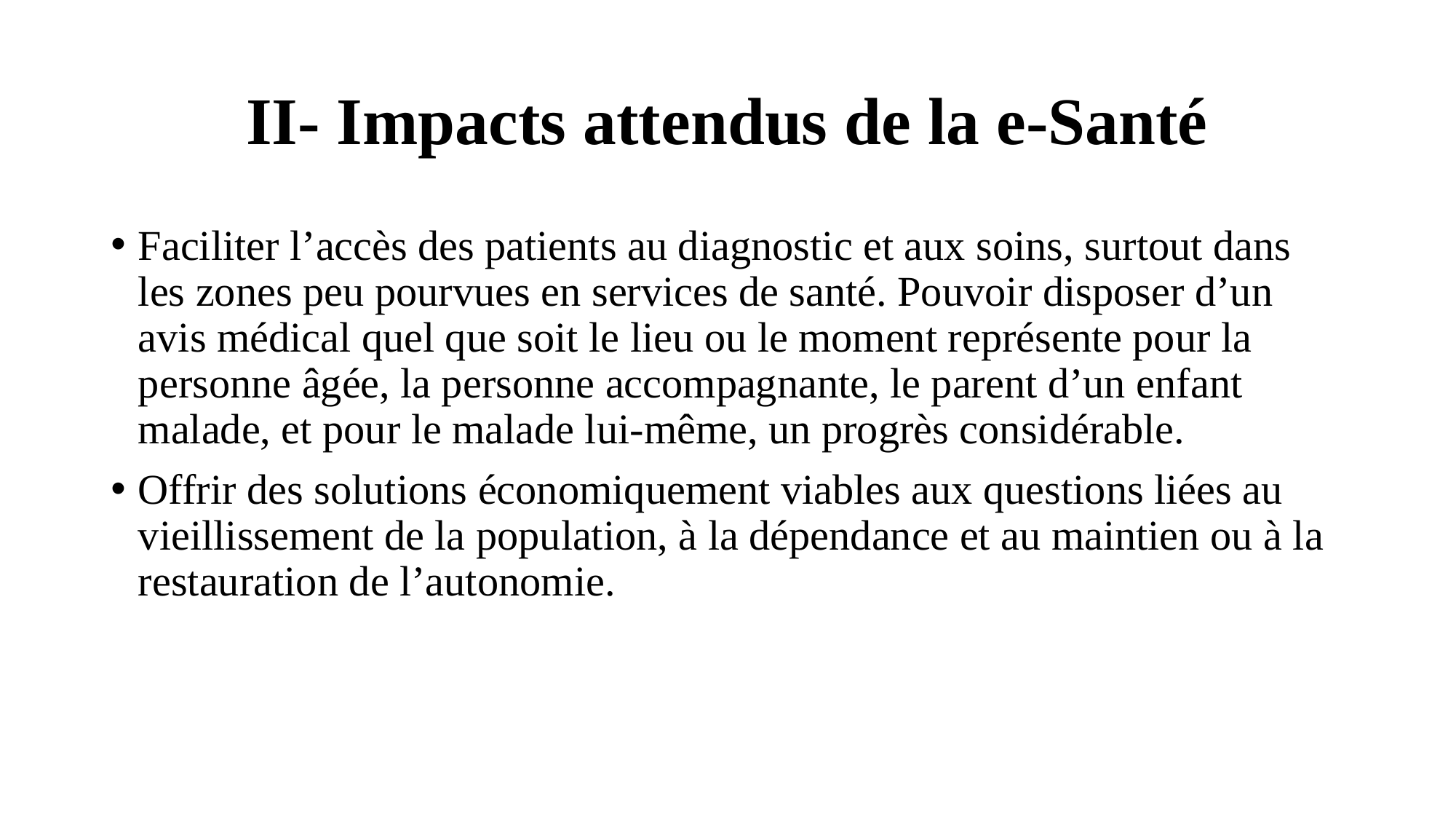

# II- Impacts attendus de la e-Santé
Faciliter l’accès des patients au diagnostic et aux soins, surtout dans les zones peu pourvues en services de santé. Pouvoir disposer d’un avis médical quel que soit le lieu ou le moment représente pour la personne âgée, la personne accompagnante, le parent d’un enfant malade, et pour le malade lui-même, un progrès considérable.
Offrir des solutions économiquement viables aux questions liées au vieillissement de la population, à la dépendance et au maintien ou à la restauration de l’autonomie.